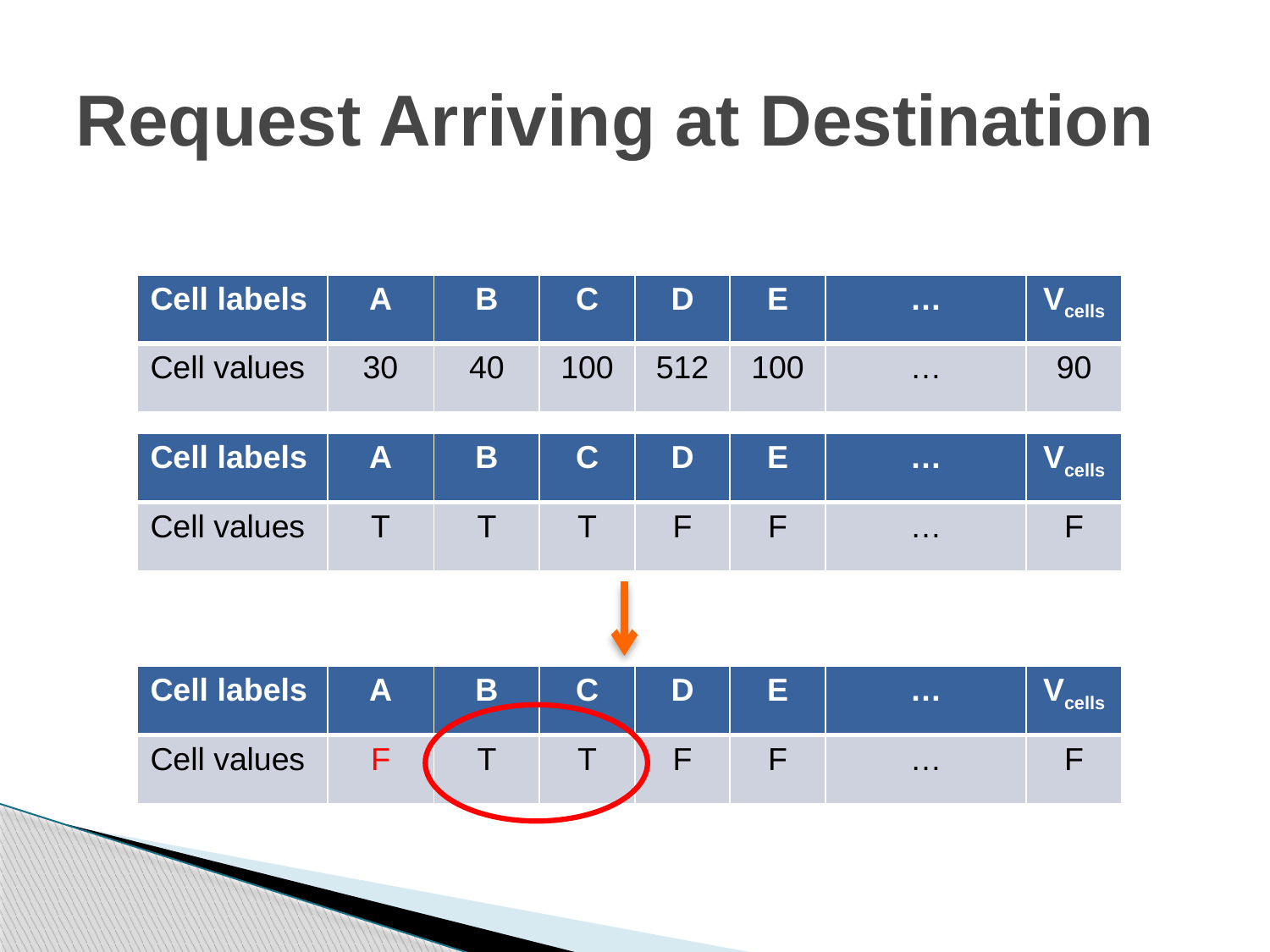

# Request Arriving at Destination
| Cell labels | A | B | C | D | E | … | Vcells |
| --- | --- | --- | --- | --- | --- | --- | --- |
| Cell values | 30 | 40 | 100 | 512 | 100 | … | 90 |
| Cell labels | A | B | C | D | E | … | Vcells |
| --- | --- | --- | --- | --- | --- | --- | --- |
| Cell values | T | T | T | F | F | … | F |
| Cell labels | A | B | C | D | E | … | Vcells |
| --- | --- | --- | --- | --- | --- | --- | --- |
| Cell values | F | T | T | F | F | … | F |